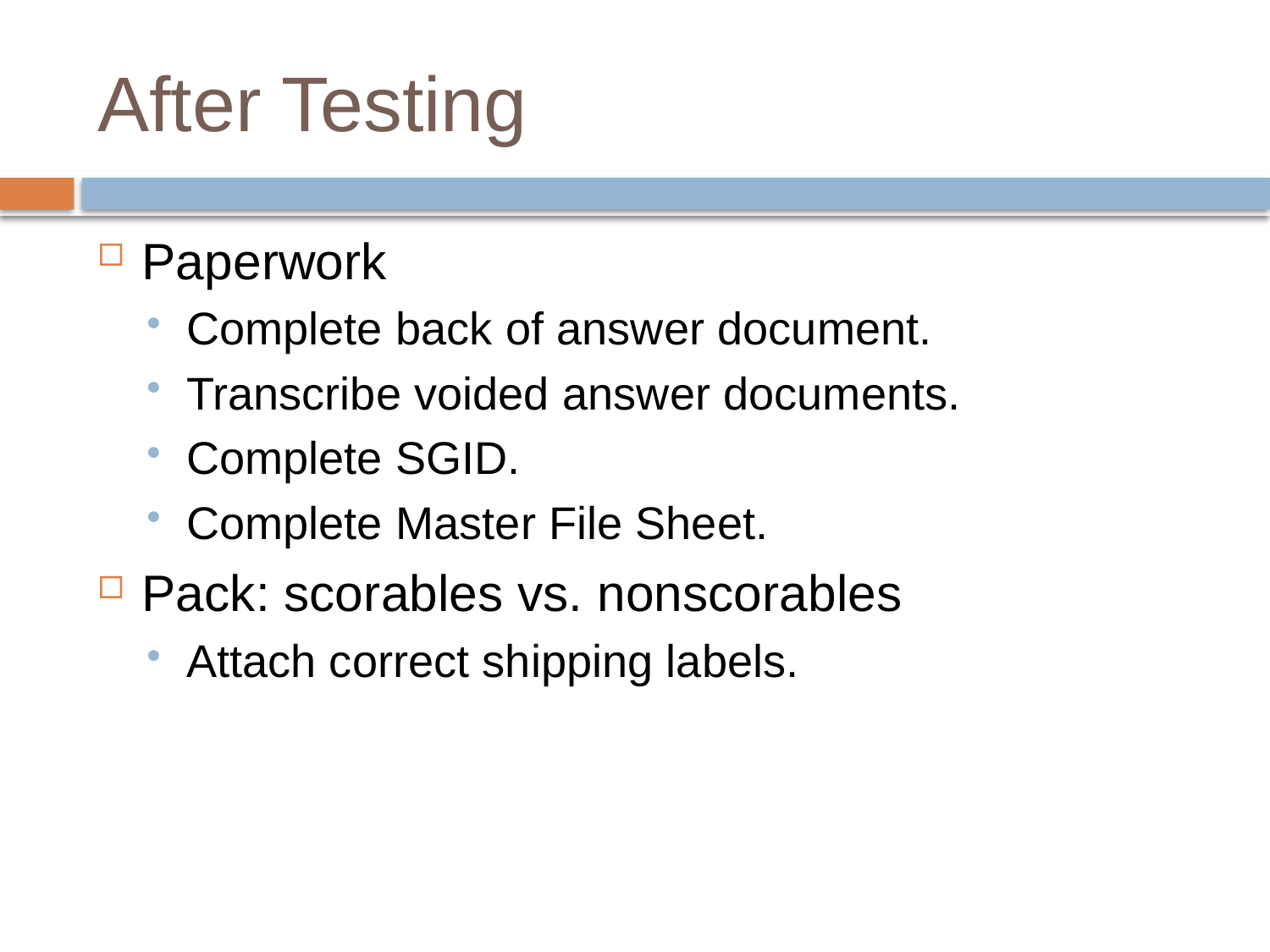

# After Testing
Paperwork
Complete back of answer document.
Transcribe voided answer documents.
Complete SGID.
Complete Master File Sheet.
Pack: scorables vs. nonscorables
Attach correct shipping labels.